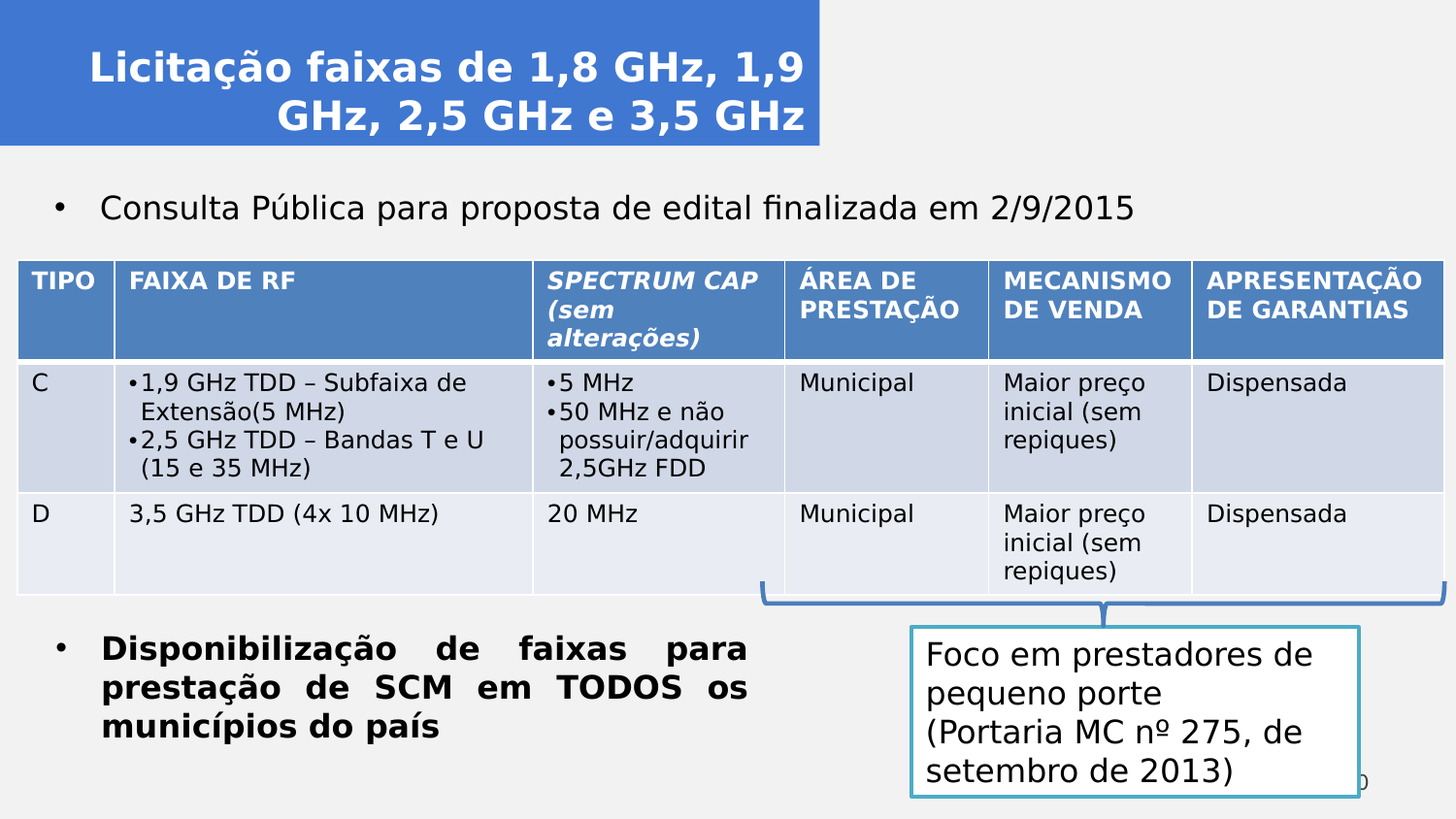

Licitação faixas de 1,8 GHz, 1,9 GHz, 2,5 GHz e 3,5 GHz
Consulta Pública para proposta de edital finalizada em 2/9/2015
| TIPO | FAIXA DE RF | SPECTRUM CAP (sem alterações) | ÁREA DE PRESTAÇÃO | MECANISMO DE VENDA | APRESENTAÇÃO DE GARANTIAS |
| --- | --- | --- | --- | --- | --- |
| C | 1,9 GHz TDD – Subfaixa de Extensão(5 MHz) 2,5 GHz TDD – Bandas T e U (15 e 35 MHz) | 5 MHz 50 MHz e não possuir/adquirir 2,5GHz FDD | Municipal | Maior preço inicial (sem repiques) | Dispensada |
| D | 3,5 GHz TDD (4x 10 MHz) | 20 MHz | Municipal | Maior preço inicial (sem repiques) | Dispensada |

Disponibilização de faixas para prestação de SCM em TODOS os municípios do país
Foco em prestadores de pequeno porte
(Portaria MC nº 275, de setembro de 2013)
10